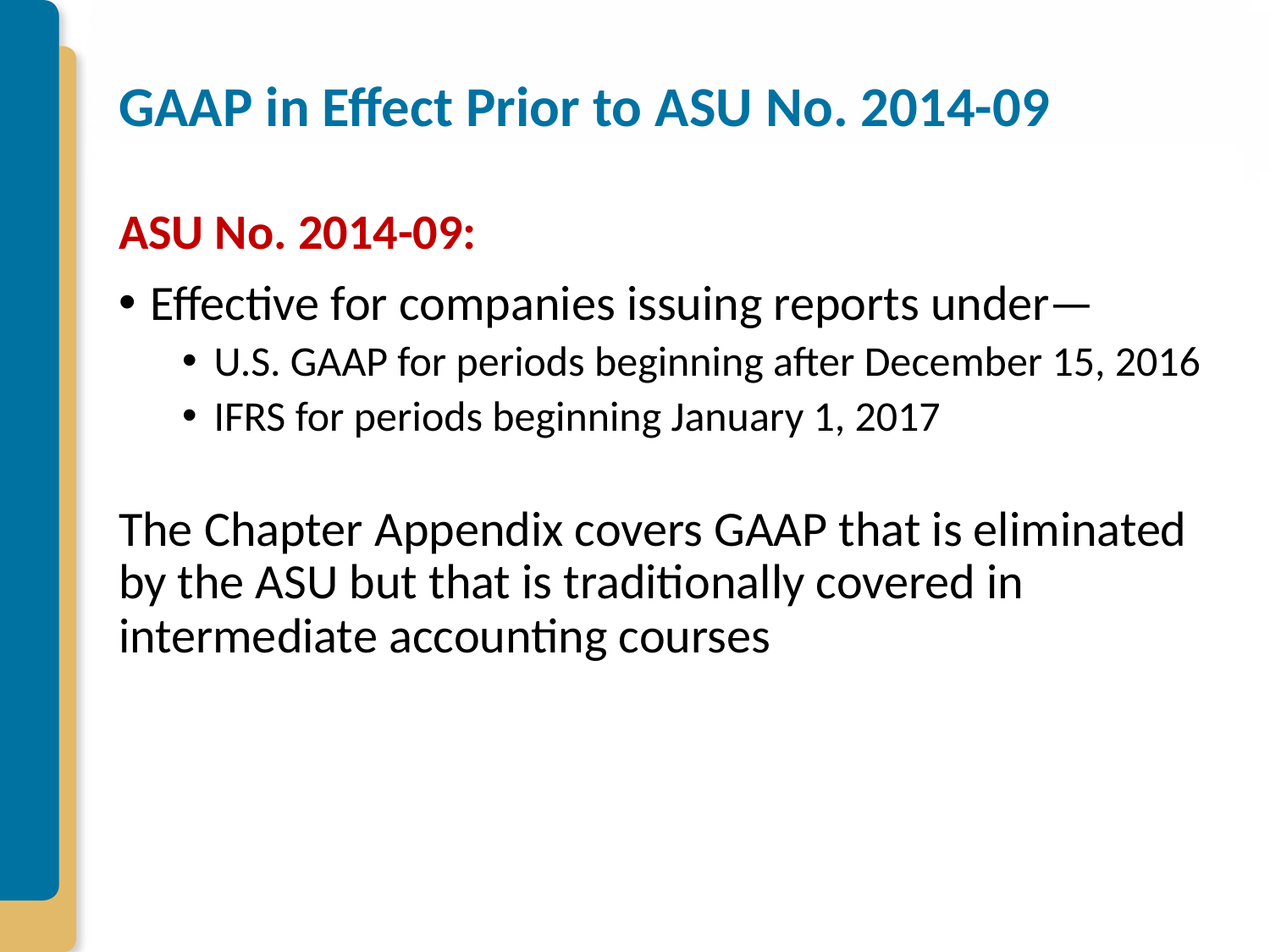

# GAAP in Effect Prior to ASU No. 2014-09
ASU No. 2014-09:
Effective for companies issuing reports under—
U.S. GAAP for periods beginning after December 15, 2016
IFRS for periods beginning January 1, 2017

The Chapter Appendix covers GAAP that is eliminated by the ASU but that is traditionally covered in intermediate accounting courses